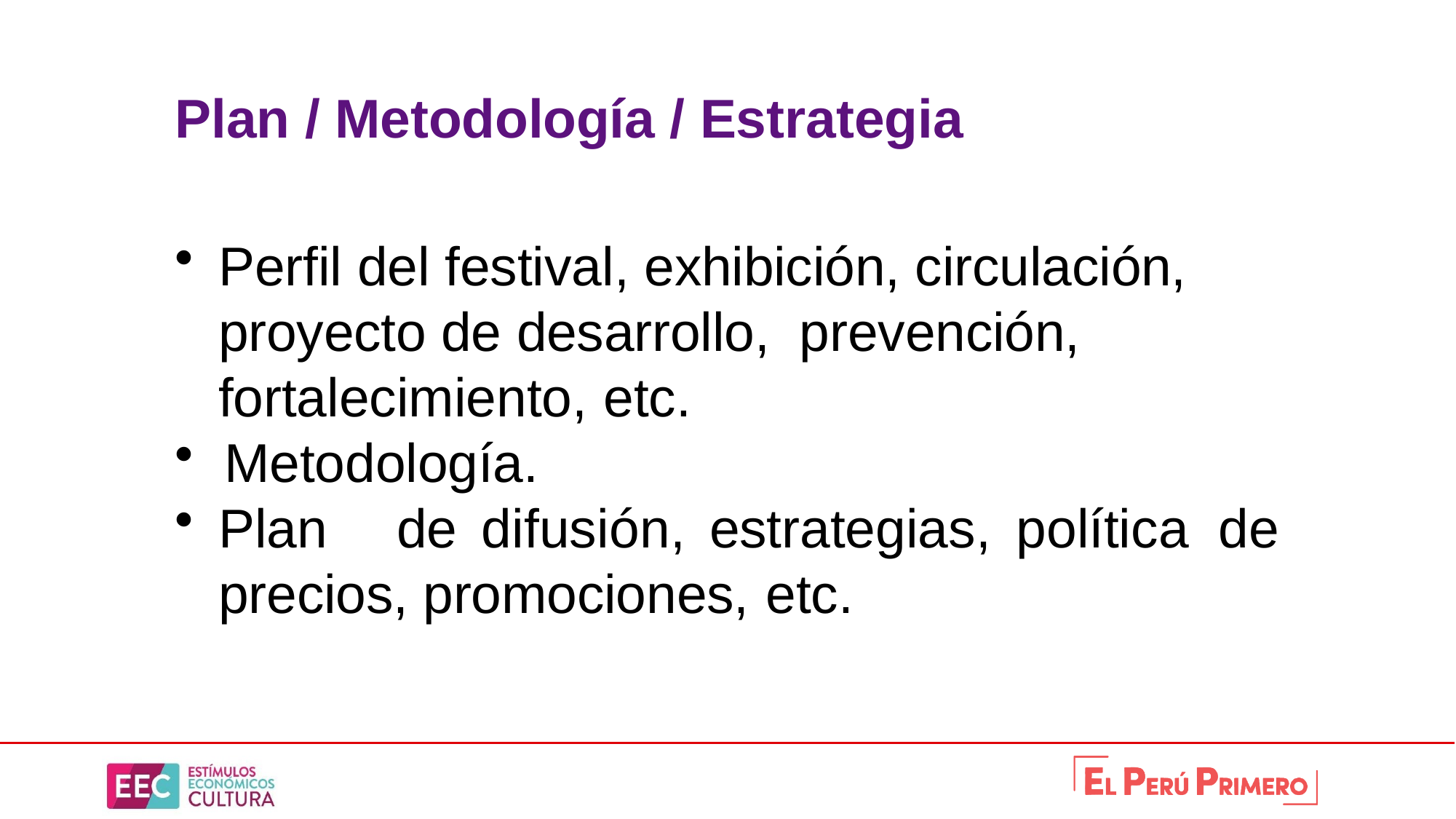

Plan / Metodología / Estrategia

Perfil del festival, exhibición, circulación, proyecto de desarrollo,  prevención, fortalecimiento, etc.
Metodología.
Plan	de	difusión,	estrategias,	política  de precios, promociones, etc.